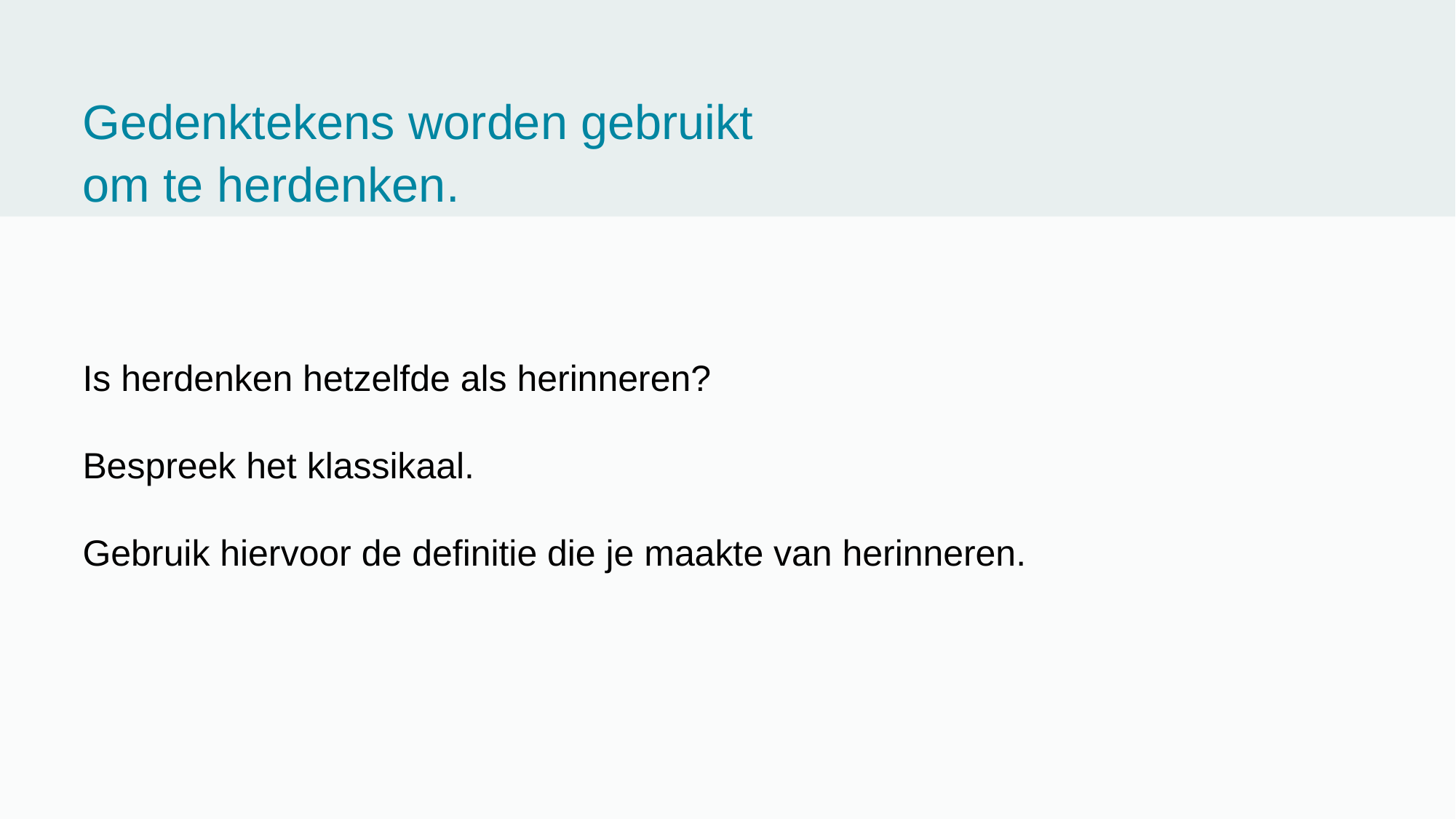

Gedenktekens worden gebruikt
om te herdenken.

Is herdenken hetzelfde als herinneren?

Bespreek het klassikaal.

Gebruik hiervoor de definitie die je maakte van herinneren.